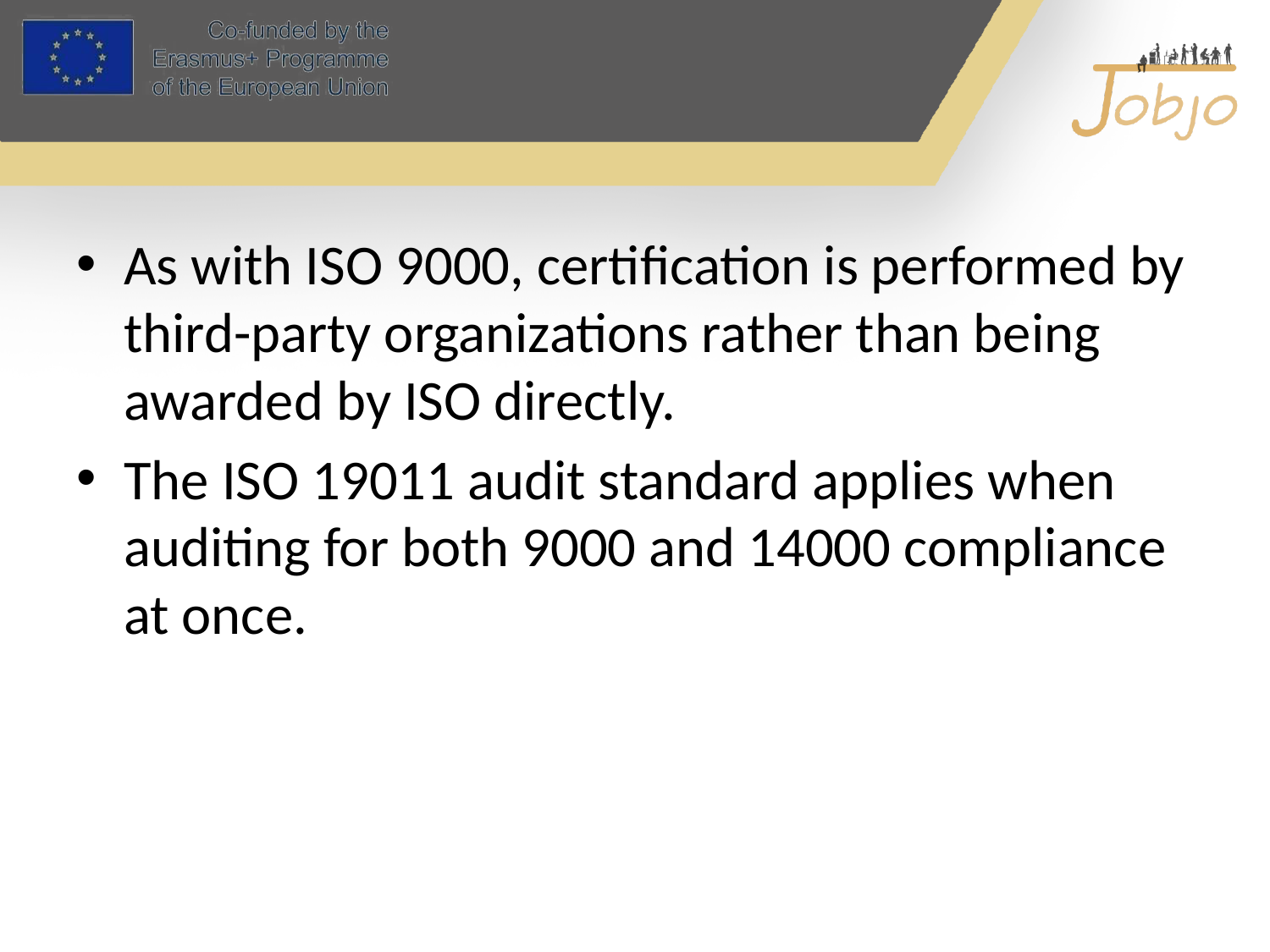

#
As with ISO 9000, certification is performed by third-party organizations rather than being awarded by ISO directly.
The ISO 19011 audit standard applies when auditing for both 9000 and 14000 compliance at once.